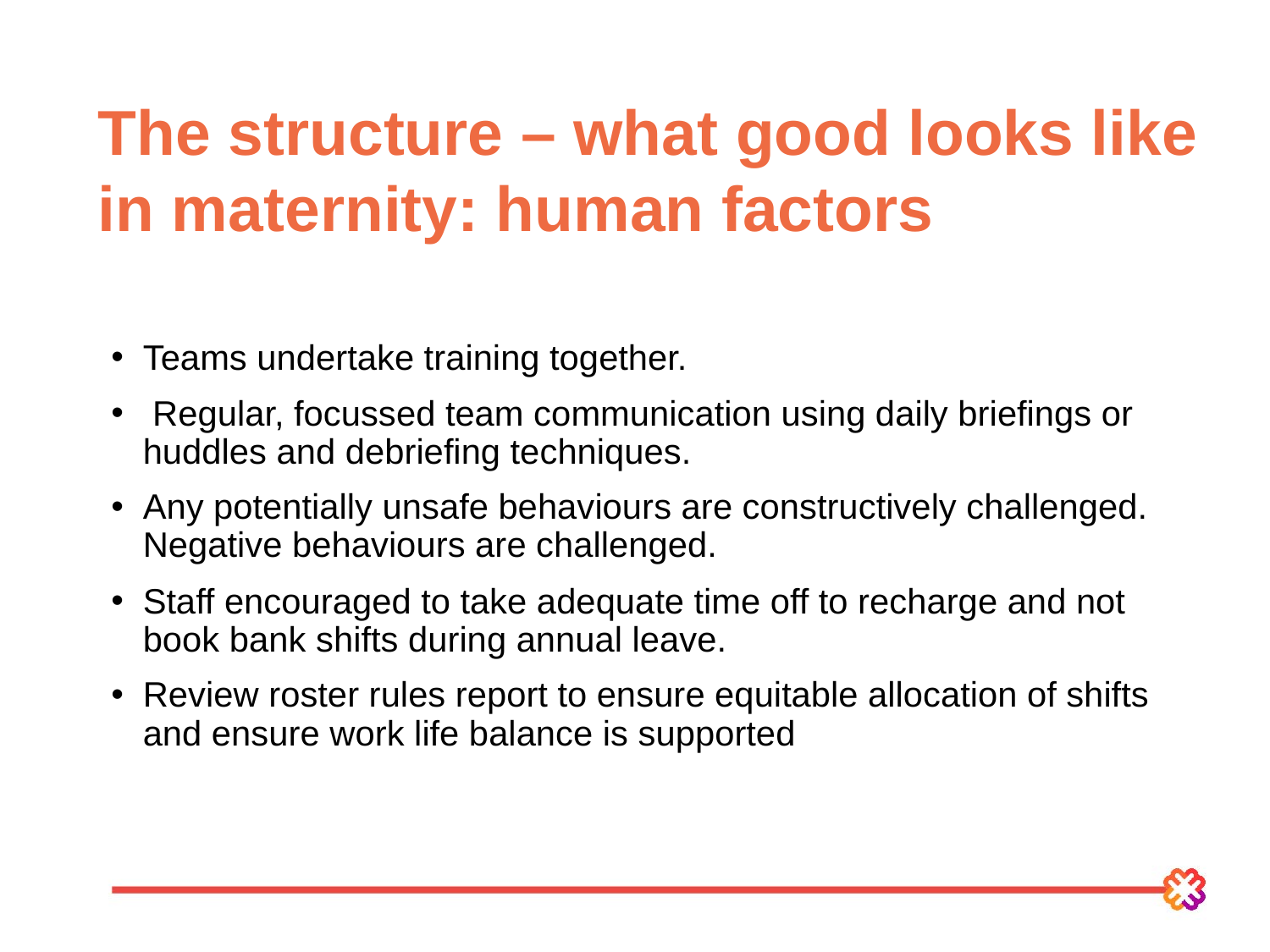

#
The structure – what good looks like in maternity: human factors
Teams undertake training together.
 Regular, focussed team communication using daily briefings or huddles and debriefing techniques.
Any potentially unsafe behaviours are constructively challenged. Negative behaviours are challenged.
Staff encouraged to take adequate time off to recharge and not book bank shifts during annual leave.
Review roster rules report to ensure equitable allocation of shifts and ensure work life balance is supported